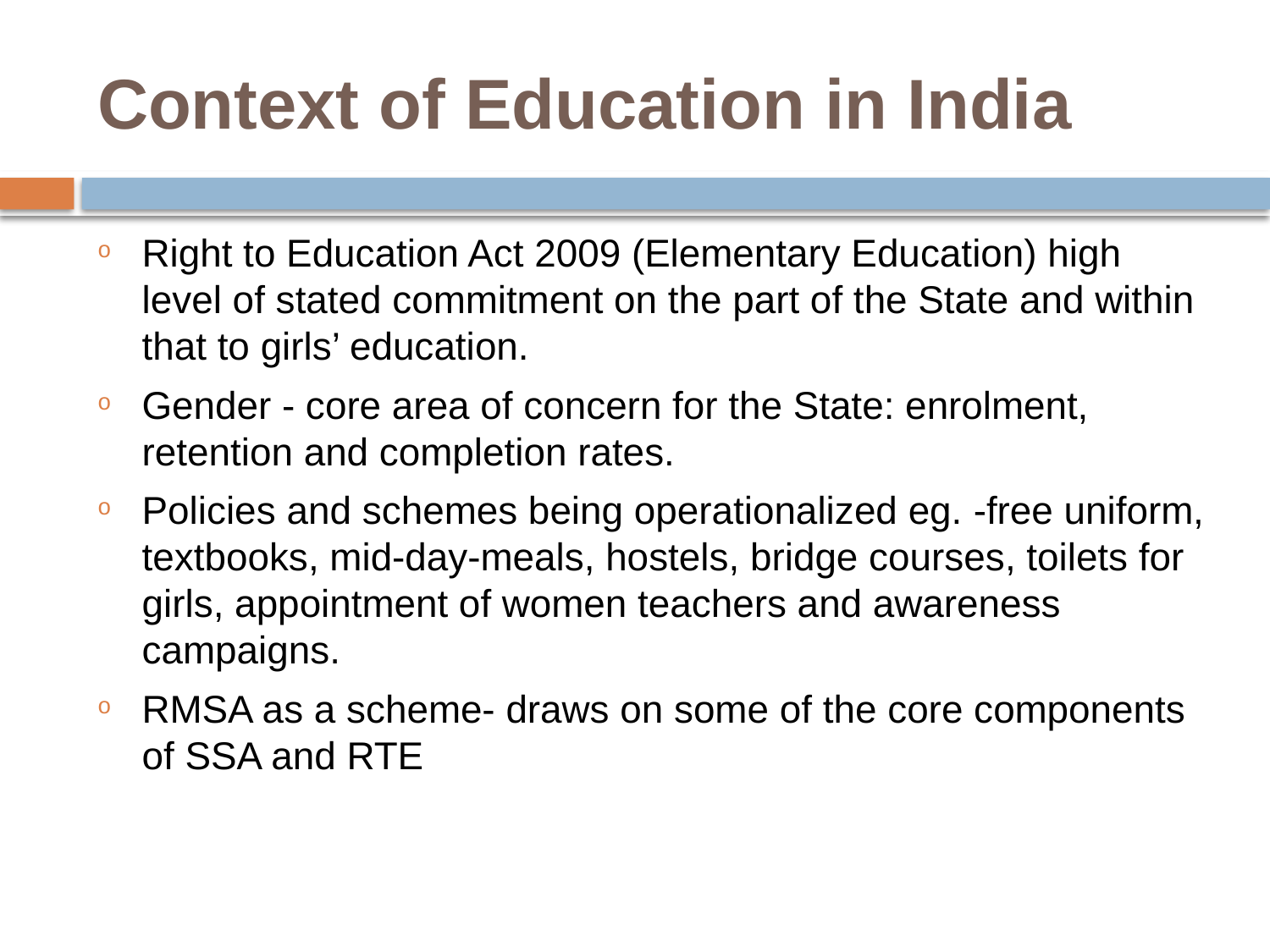

# Context of Education in India
Right to Education Act 2009 (Elementary Education) high level of stated commitment on the part of the State and within that to girls’ education.
Gender - core area of concern for the State: enrolment, retention and completion rates.
Policies and schemes being operationalized eg. -free uniform, textbooks, mid-day-meals, hostels, bridge courses, toilets for girls, appointment of women teachers and awareness campaigns.
RMSA as a scheme- draws on some of the core components of SSA and RTE